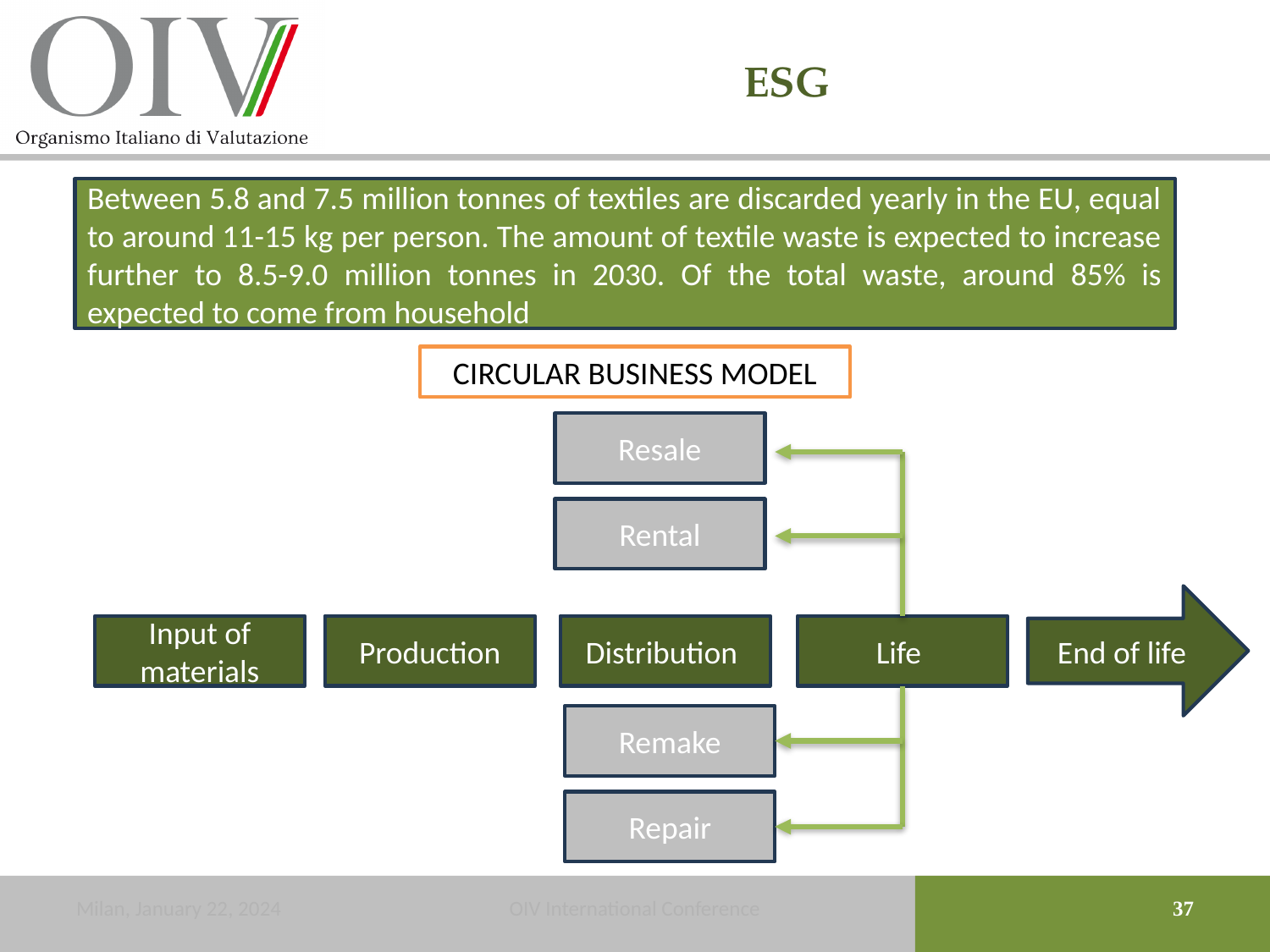

# ESG
Between 5.8 and 7.5 million tonnes of textiles are discarded yearly in the EU, equal to around 11-15 kg per person. The amount of textile waste is expected to increase further to 8.5-9.0 million tonnes in 2030. Of the total waste, around 85% is expected to come from household
CIRCULAR BUSINESS MODEL
Resale
Rental
End of life
Input of materials
Production
Distribution
Life
Remake
Repair
Milan, January 22, 2024
OIV International Conference
37